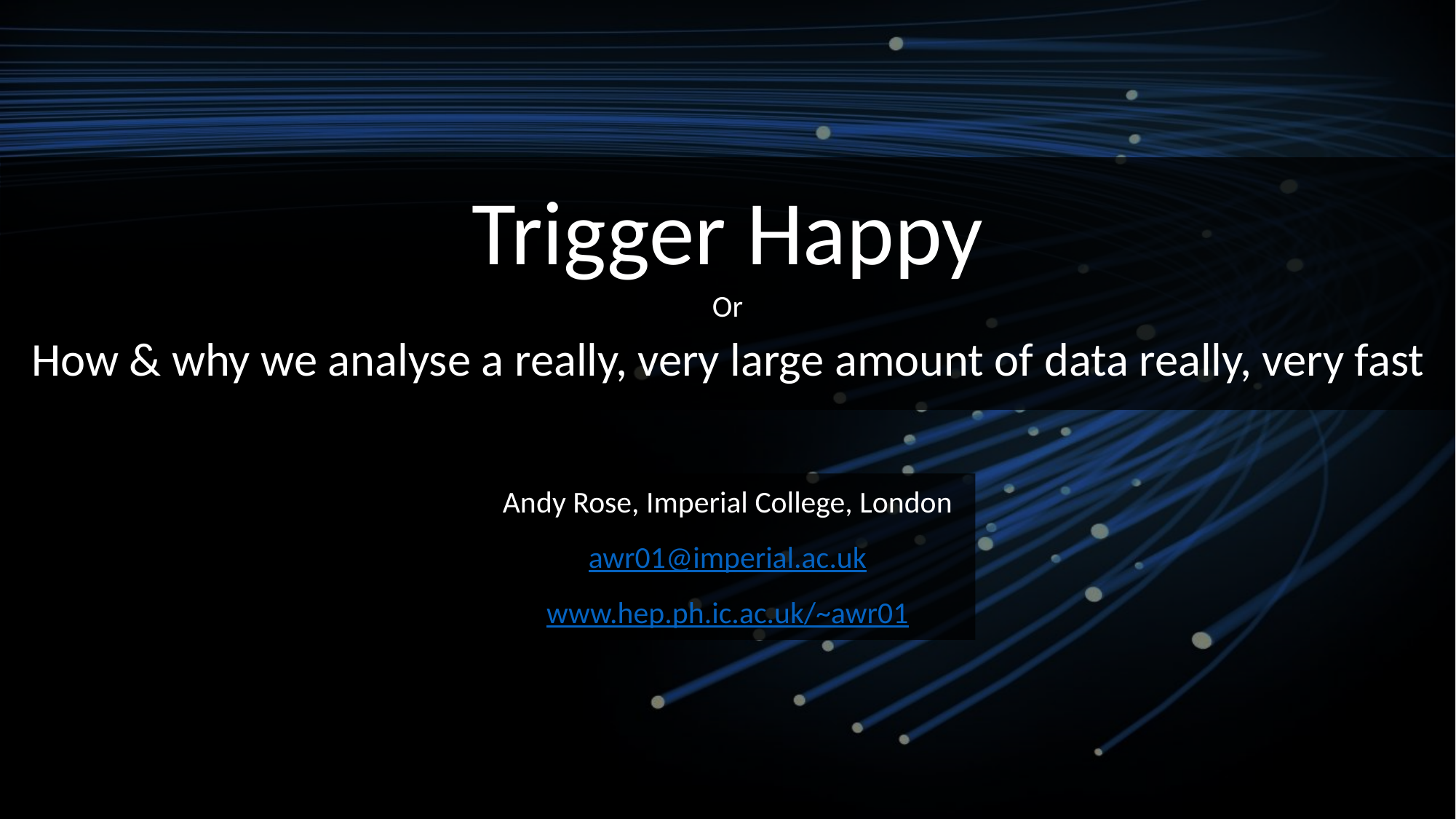

# Trigger Happy Or How & why we analyse a really, very large amount of data really, very fast
Andy Rose, Imperial College, London
awr01@imperial.ac.uk
www.hep.ph.ic.ac.uk/~awr01